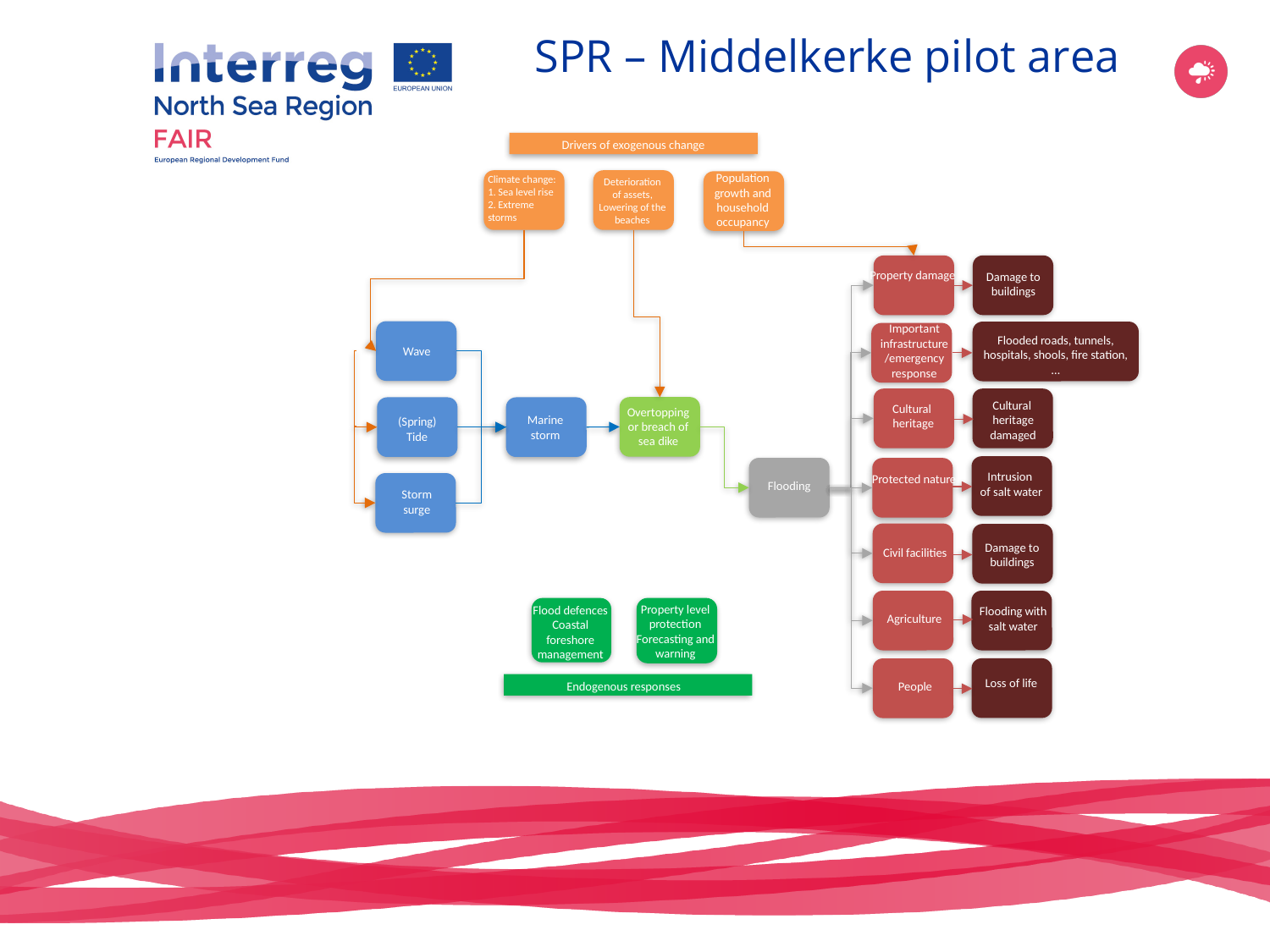

# SPR – Middelkerke pilot area
Drivers of exogenous change

Population growth and household occupancy
Climate change:
1. Sea level rise
2. Extreme storms
Deterioration
 of assets,
Lowering of the beaches

Property damage
Damage to buildings
Important infrastructure
/emergency response

Flooded roads, tunnels, hospitals, shools, fire station, …
Wave

Cultural
heritage damaged
Cultural
heritage

Overtopping or breach of sea dike
Marine storm
(Spring) Tide

Intrusion
of salt water
Protected nature
Flooding

Storm surge

Damage to buildings
Civil facilities

Property level protection
Forecasting and warning
Flood defences
Coastal foreshore management
Flooding with salt water

Agriculture

Loss of life
Endogenous responses
People